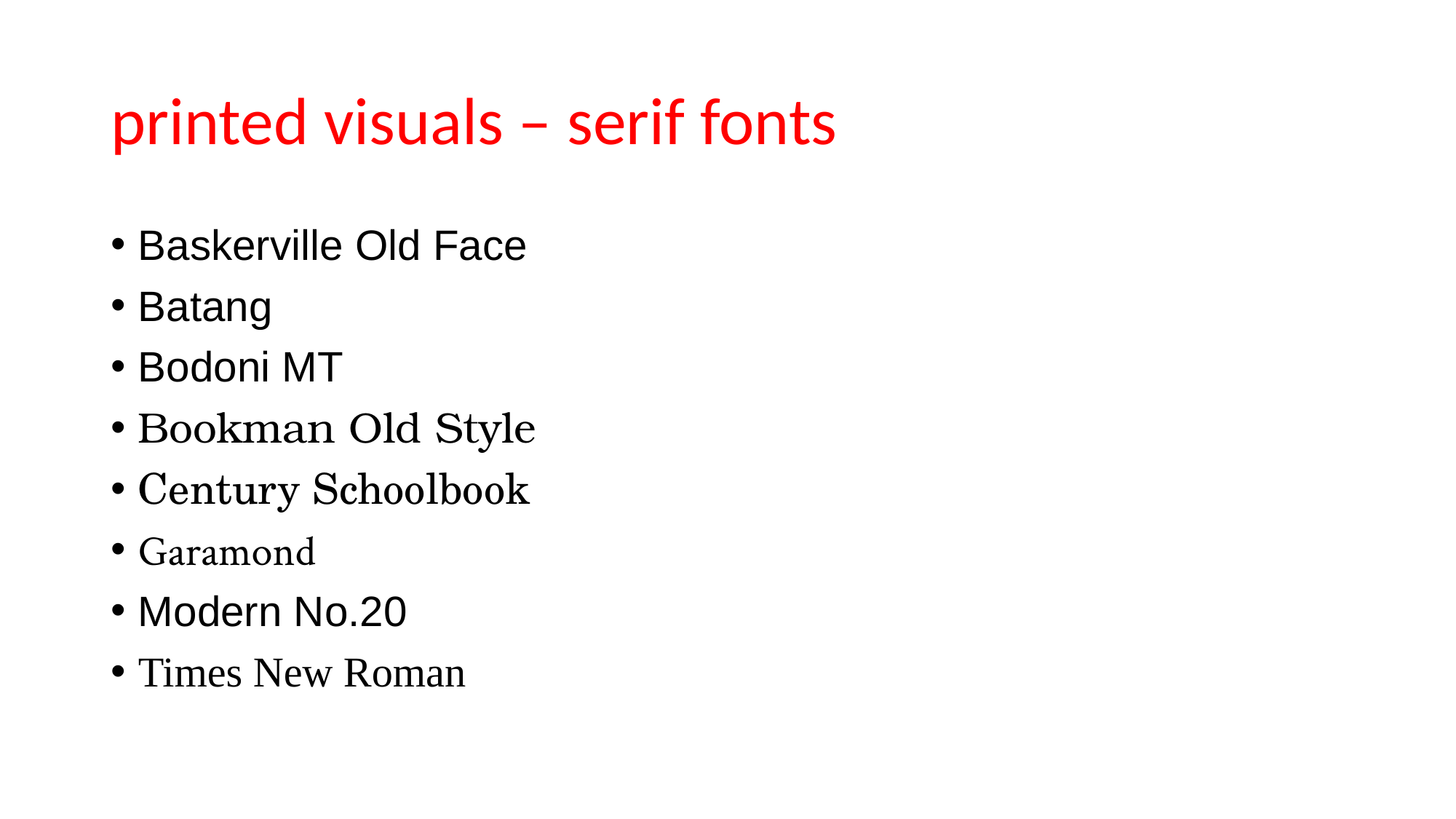

# printed visuals – serif fonts
Baskerville Old Face
Batang
Bodoni MT
Bookman Old Style
Century Schoolbook
Garamond
Modern No.20
Times New Roman